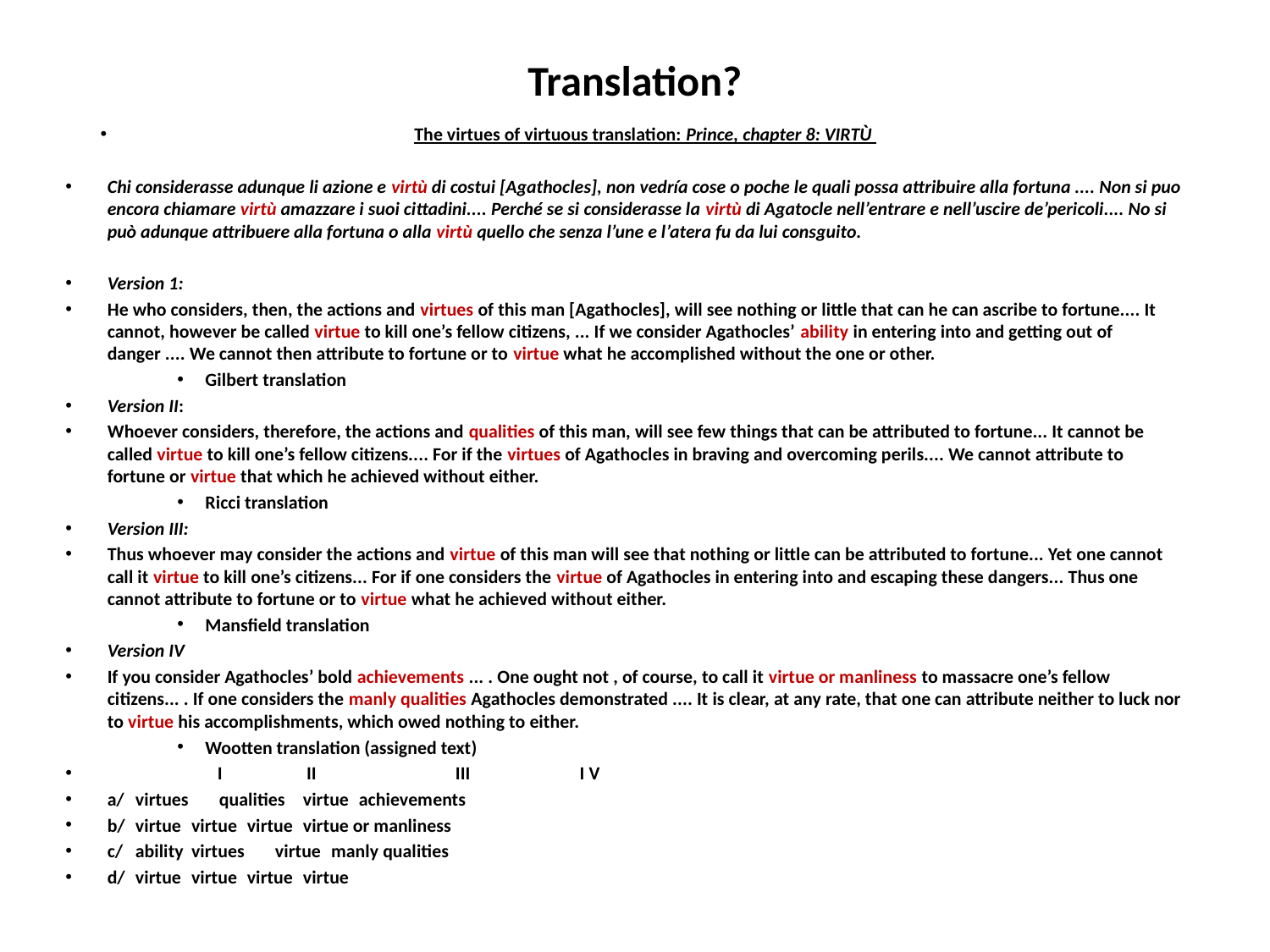

# Translation?
The virtues of virtuous translation: Prince, chapter 8: VIRTÙ

Chi considerasse adunque li azione e virtù di costui [Agathocles], non vedría cose o poche le quali possa attribuire alla fortuna .... Non si puo encora chiamare virtù amazzare i suoi cittadini.... Perché se si considerasse la virtù di Agatocle nell’entrare e nell’uscire de’pericoli.... No si può adunque attribuere alla fortuna o alla virtù quello che senza l’une e l’atera fu da lui consguito.

Version 1:
He who considers, then, the actions and virtues of this man [Agathocles], will see nothing or little that can he can ascribe to fortune.... It cannot, however be called virtue to kill one’s fellow citizens, ... If we consider Agathocles’ ability in entering into and getting out of danger .... We cannot then attribute to fortune or to virtue what he accomplished without the one or other.
Gilbert translation
Version II:
Whoever considers, therefore, the actions and qualities of this man, will see few things that can be attributed to fortune... It cannot be called virtue to kill one’s fellow citizens.... For if the virtues of Agathocles in braving and overcoming perils.... We cannot attribute to fortune or virtue that which he achieved without either.
Ricci translation
Version III:
Thus whoever may consider the actions and virtue of this man will see that nothing or little can be attributed to fortune... Yet one cannot call it virtue to kill one’s citizens... For if one considers the virtue of Agathocles in entering into and escaping these dangers... Thus one cannot attribute to fortune or to virtue what he achieved without either.
Mansfield translation
Version IV
If you consider Agathocles’ bold achievements ... . One ought not , of course, to call it virtue or manliness to massacre one’s fellow citizens... . If one considers the manly qualities Agathocles demonstrated .... It is clear, at any rate, that one can attribute neither to luck nor to virtue his accomplishments, which owed nothing to either.
Wootten translation (assigned text)
                          I                    II                                 III                          I V
a/ 	virtues 	qualities 	virtue 	achievements
b/ 	virtue 	virtue 	virtue 	virtue or manliness
c/ 	ability 	virtues 	virtue 	manly qualities
d/ 	virtue 	virtue 	virtue 	virtue